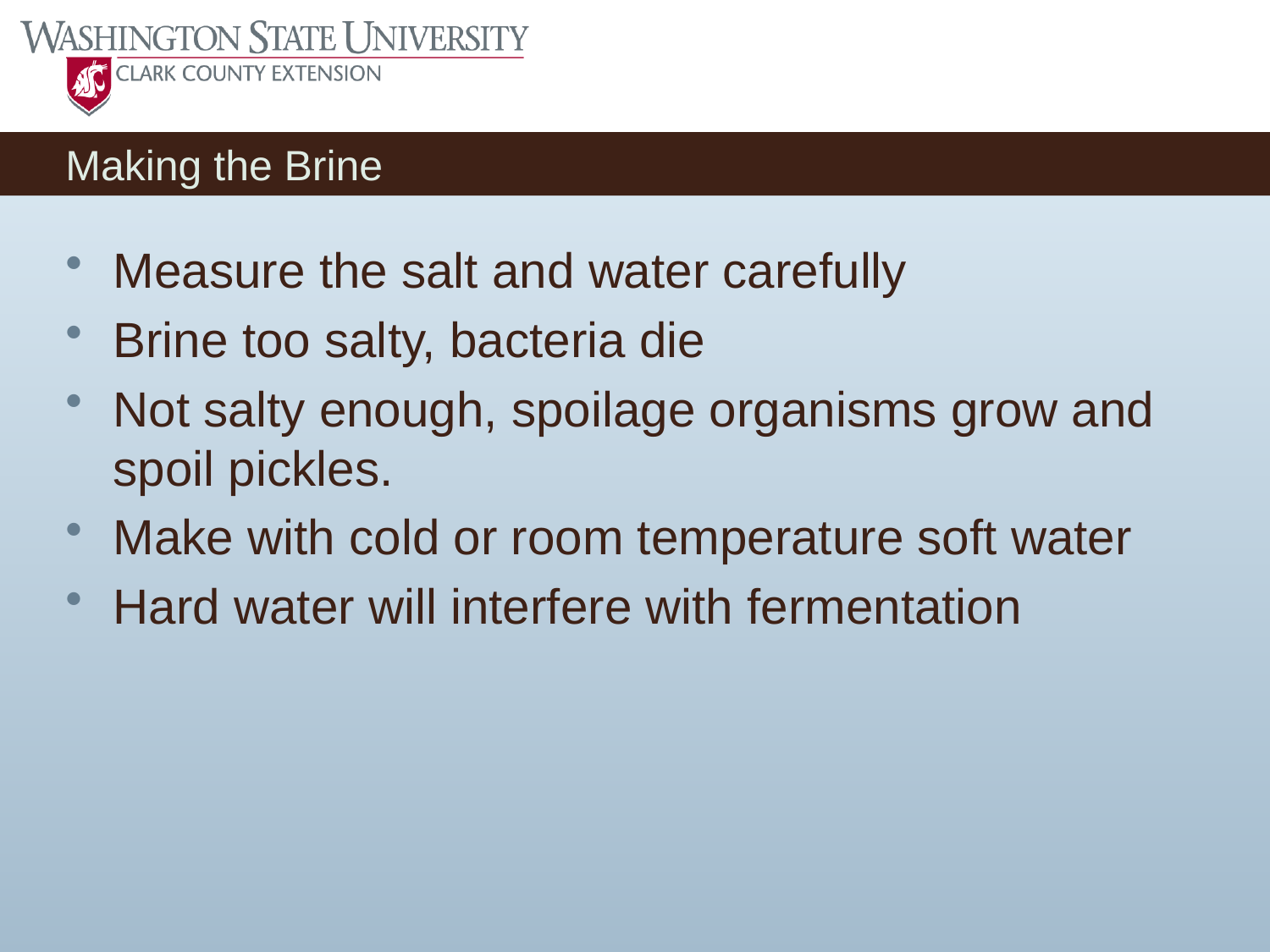

# Making the Brine
Measure the salt and water carefully
Brine too salty, bacteria die
Not salty enough, spoilage organisms grow and spoil pickles.
Make with cold or room temperature soft water
Hard water will interfere with fermentation